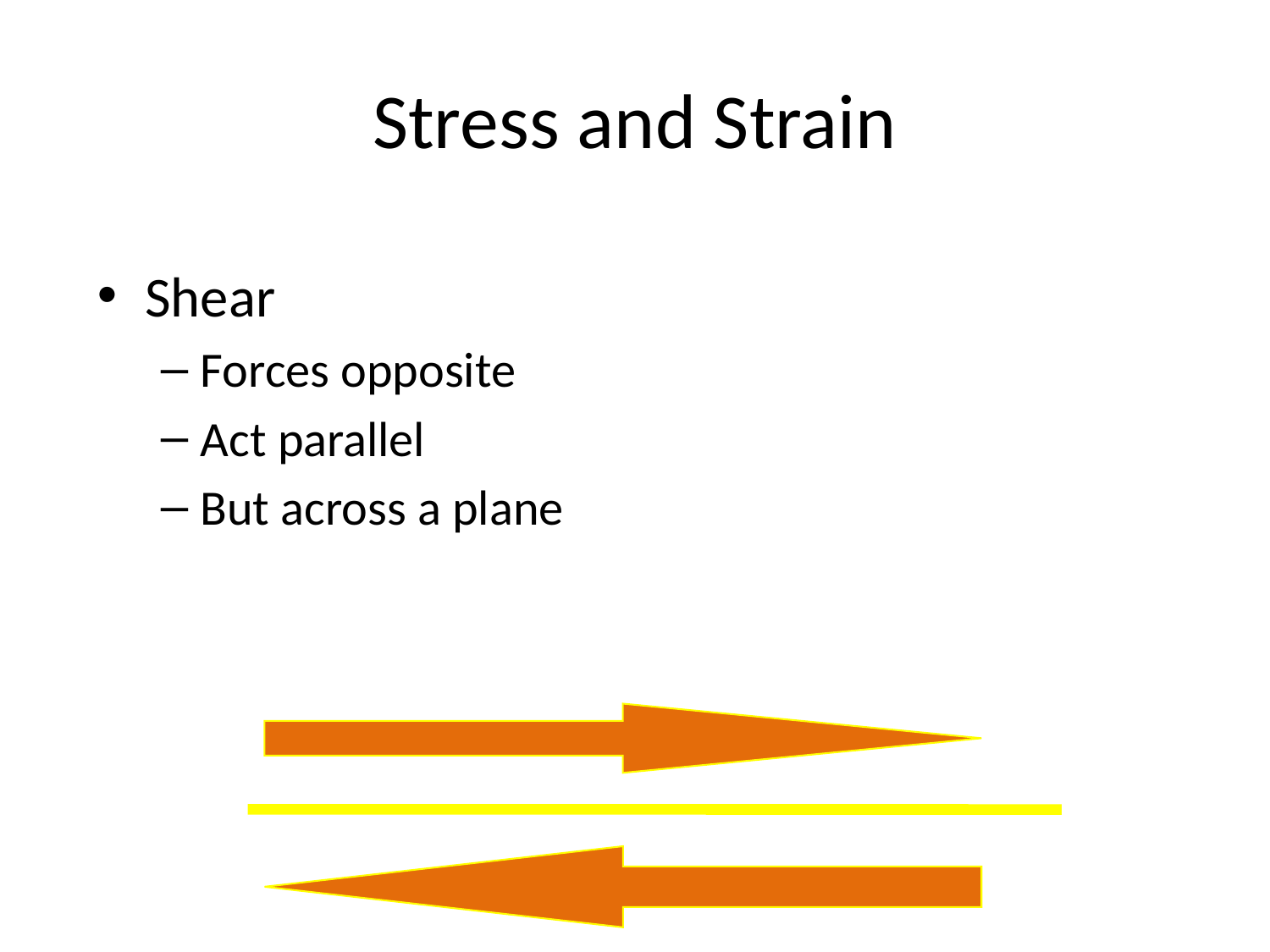

# Stress and Strain
Shear
Forces opposite
Act parallel
But across a plane